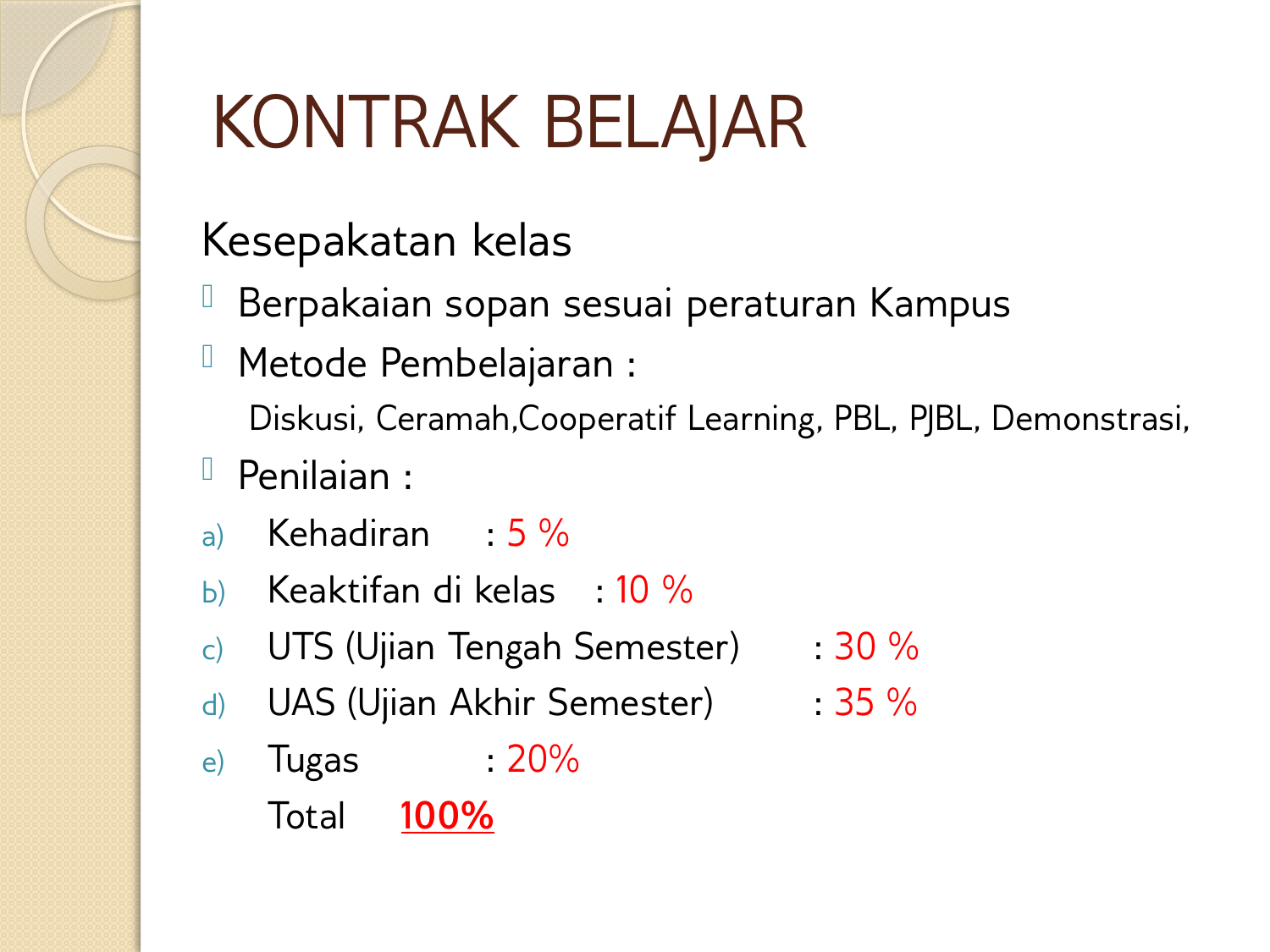

# KONTRAK BELAJAR
Kesepakatan kelas
Berpakaian sopan sesuai peraturan Kampus
Metode Pembelajaran :
	 Diskusi, Ceramah,Cooperatif Learning, PBL, PJBL, Demonstrasi,
Penilaian :
Kehadiran					: 5 %
Keaktifan di kelas					: 10 %
UTS (Ujian Tengah Semester)			: 30 %
UAS (Ujian Akhir Semester)			: 35 %
Tugas 			 			: 20%
	Total						  100%